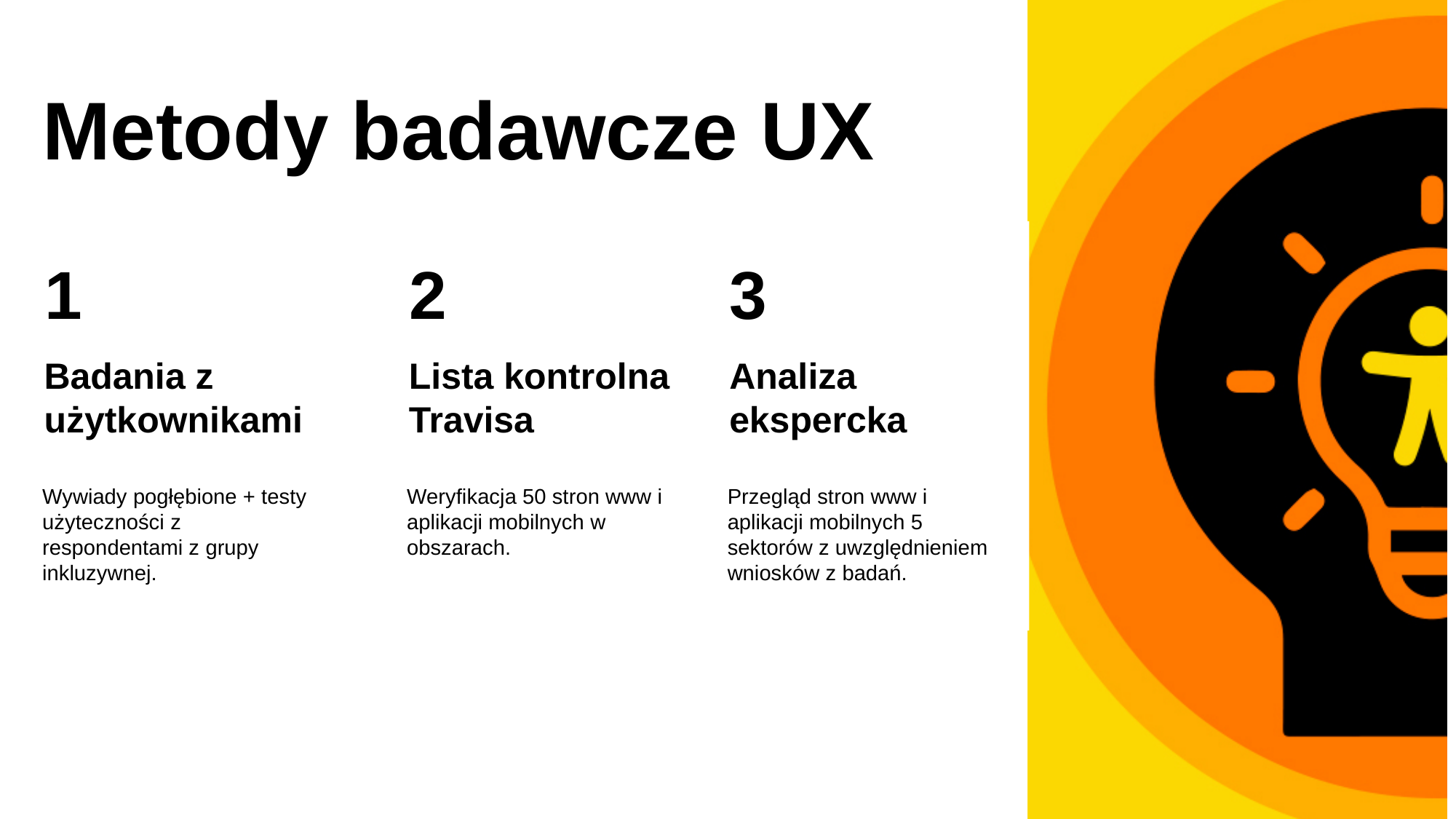

Metody badawcze UX

3
Analiza ekspercka
Przegląd stron www i aplikacji mobilnych 5 sektorów z uwzględnieniem wniosków z badań.

1
Badania z użytkownikami
Wywiady pogłębione + testy użyteczności z respondentami z grupy inkluzywnej.

2
Lista kontrolna
Travisa
Weryfikacja 50 stron www i aplikacji mobilnych w obszarach.